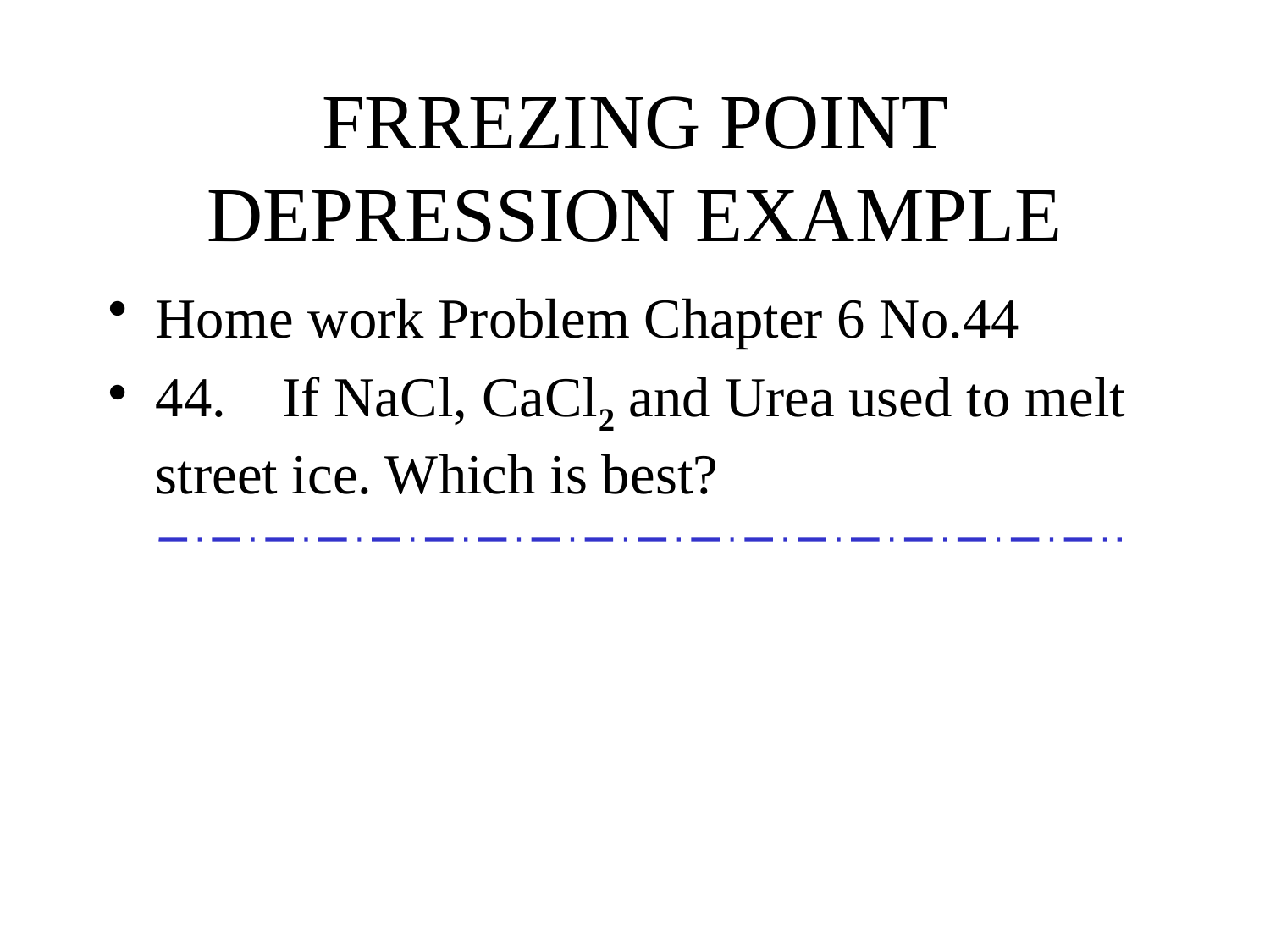

# FRREZING POINT DEPRESSION EXAMPLE
Home work Problem Chapter 6 No.44
44.	If NaCl, CaCl2 and Urea used to melt street ice. Which is best?